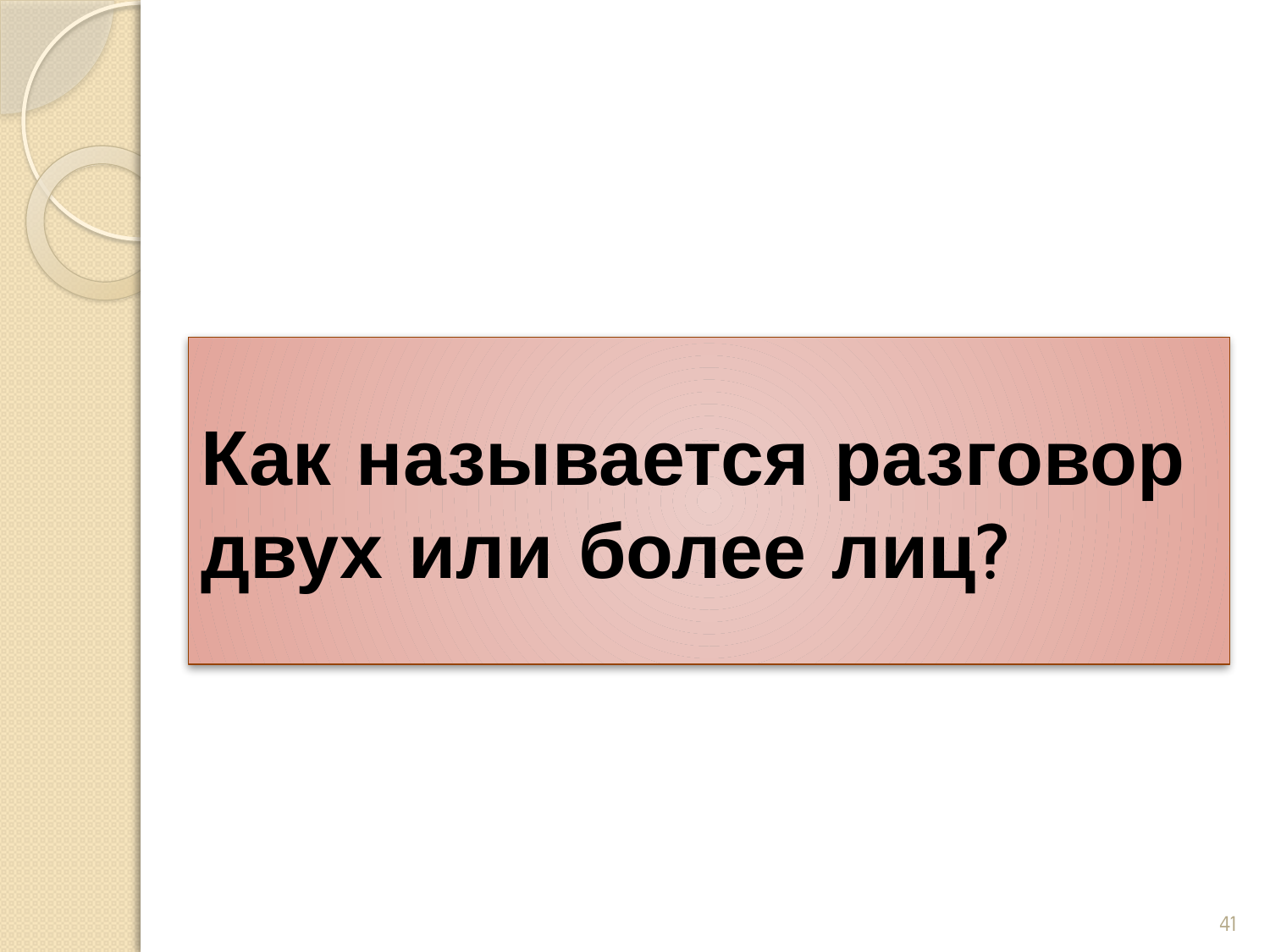

# Как называется разговор двух или более лиц?

41